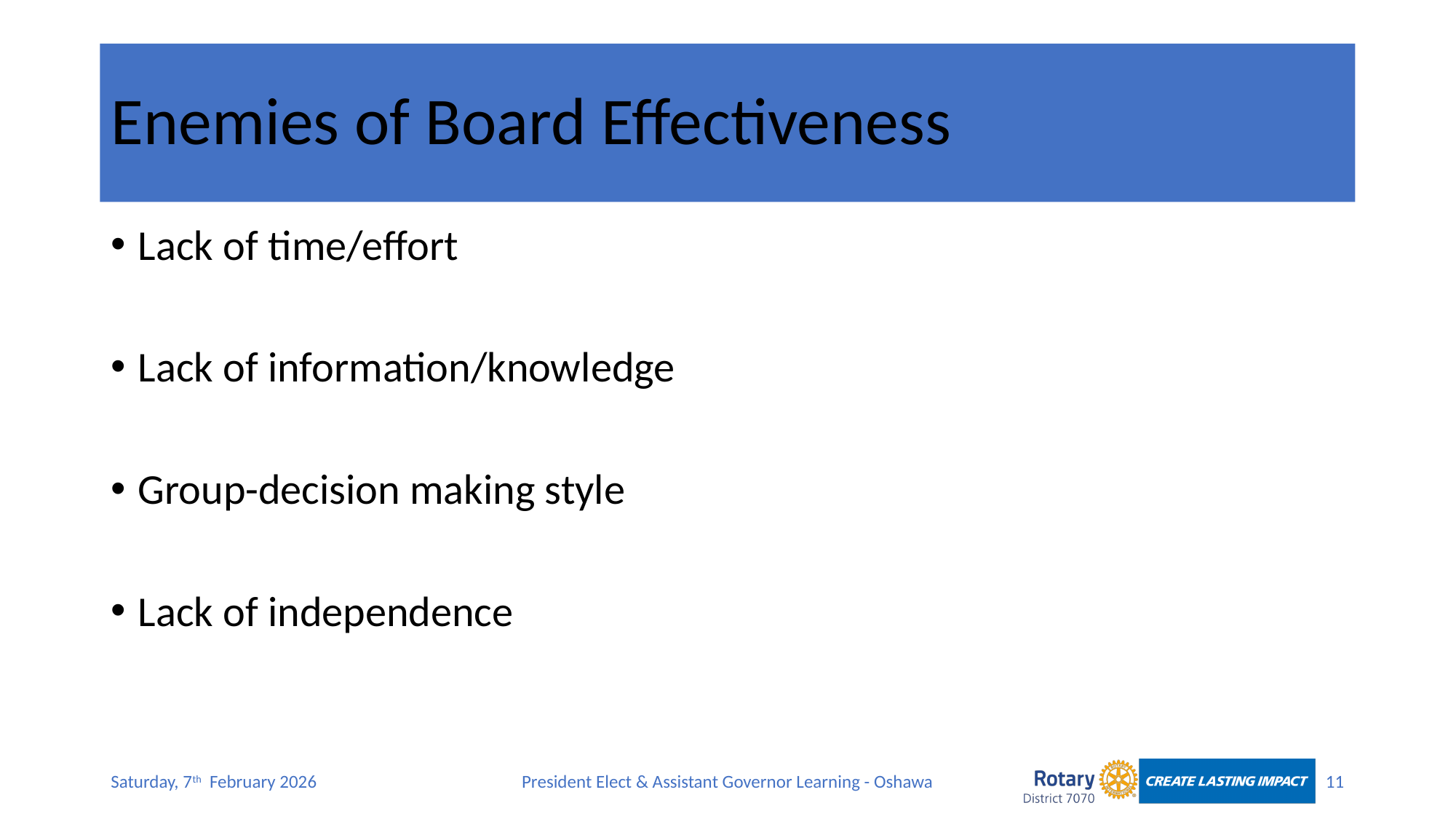

# Enemies of Board Effectiveness
Lack of time/effort

Lack of information/knowledge

Group-decision making style

Lack of independence
Saturday, 7th  February 2026
President Elect & Assistant Governor Learning - Oshawa
11